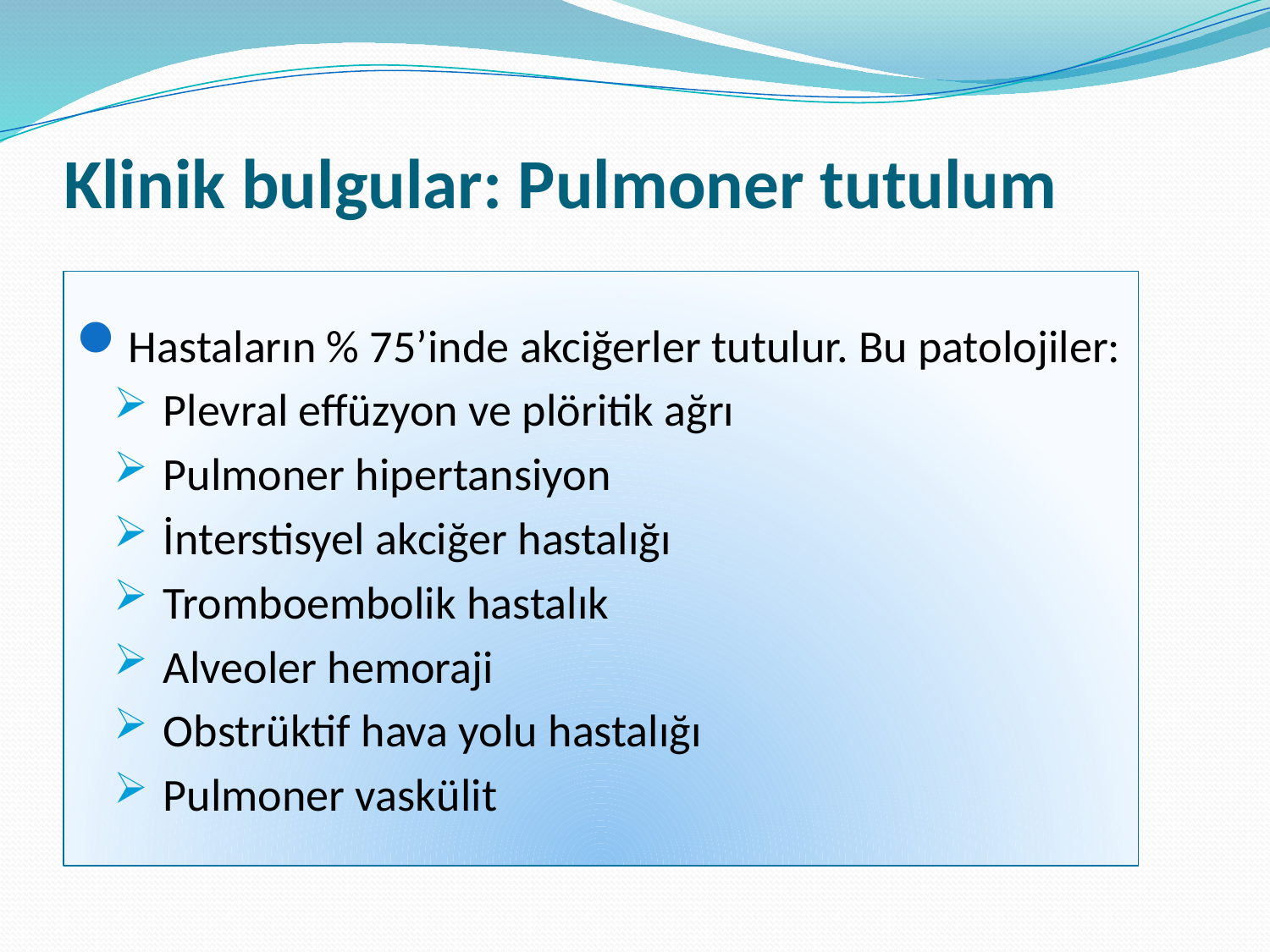

# Klinik bulgular: Pulmoner tutulum
Hastaların % 75’inde akciğerler tutulur. Bu patolojiler:
Plevral effüzyon ve plöritik ağrı
Pulmoner hipertansiyon
İnterstisyel akciğer hastalığı
Tromboembolik hastalık
Alveoler hemoraji
Obstrüktif hava yolu hastalığı
Pulmoner vaskülit